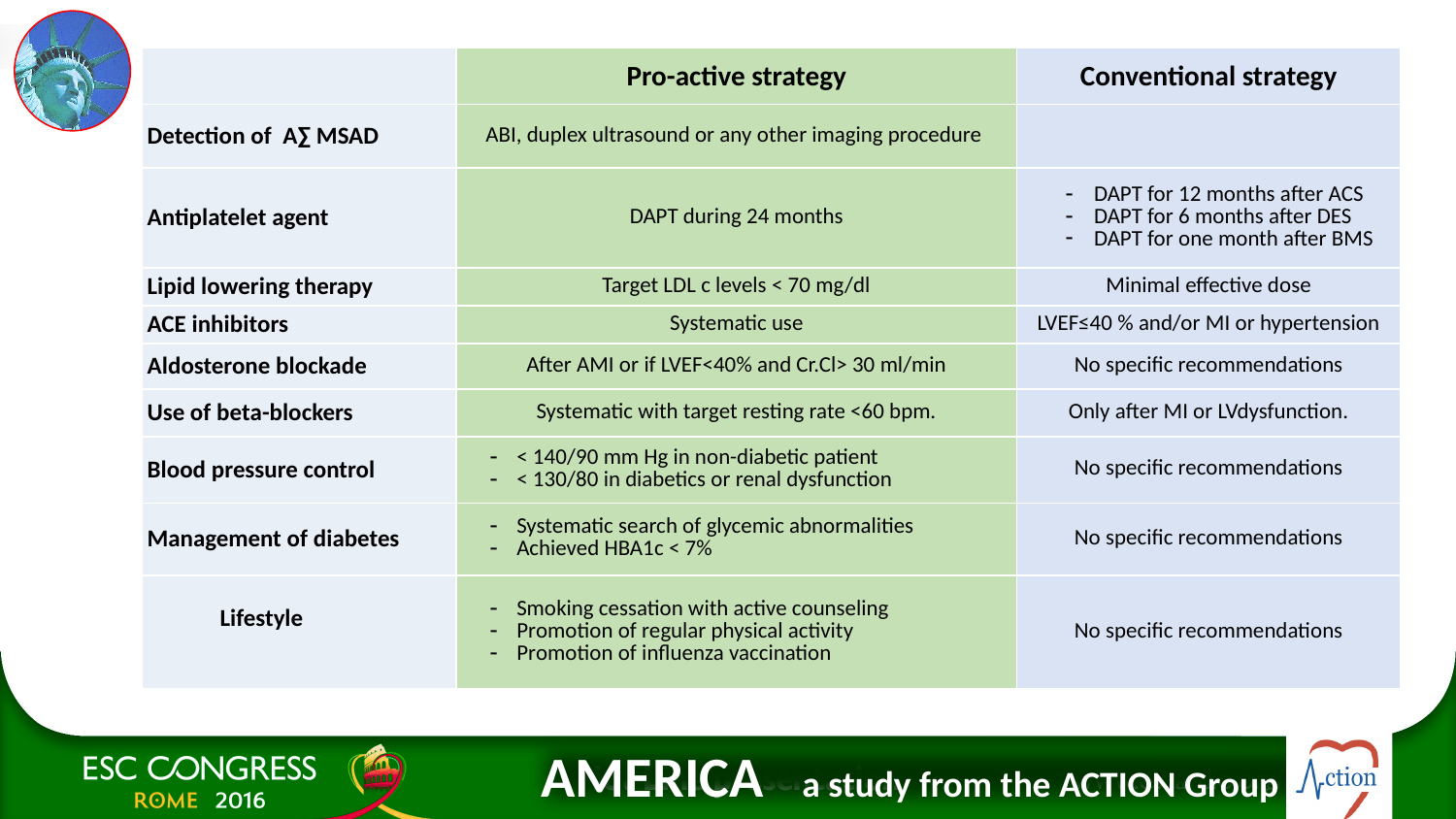

|  | Pro-active strategy | Conventional strategy |
| --- | --- | --- |
| Detection of A∑ MSAD | ABI, duplex ultrasound or any other imaging procedure |  |
| Antiplatelet agent | DAPT during 24 months | DAPT for 12 months after ACS DAPT for 6 months after DES DAPT for one month after BMS |
| Lipid lowering therapy | Target LDL c levels < 70 mg/dl | Minimal effective dose |
| ACE inhibitors | Systematic use | LVEF≤40 % and/or MI or hypertension |
| Aldosterone blockade | After AMI or if LVEF<40% and Cr.Cl> 30 ml/min | No specific recommendations |
| Use of beta-blockers | Systematic with target resting rate <60 bpm. | Only after MI or LVdysfunction. |
| Blood pressure control | < 140/90 mm Hg in non-diabetic patient < 130/80 in diabetics or renal dysfunction | No specific recommendations |
| Management of diabetes | Systematic search of glycemic abnormalities Achieved HBA1c < 7% | No specific recommendations |
| Lifestyle | Smoking cessation with active counseling Promotion of regular physical activity Promotion of influenza vaccination | No specific recommendations |